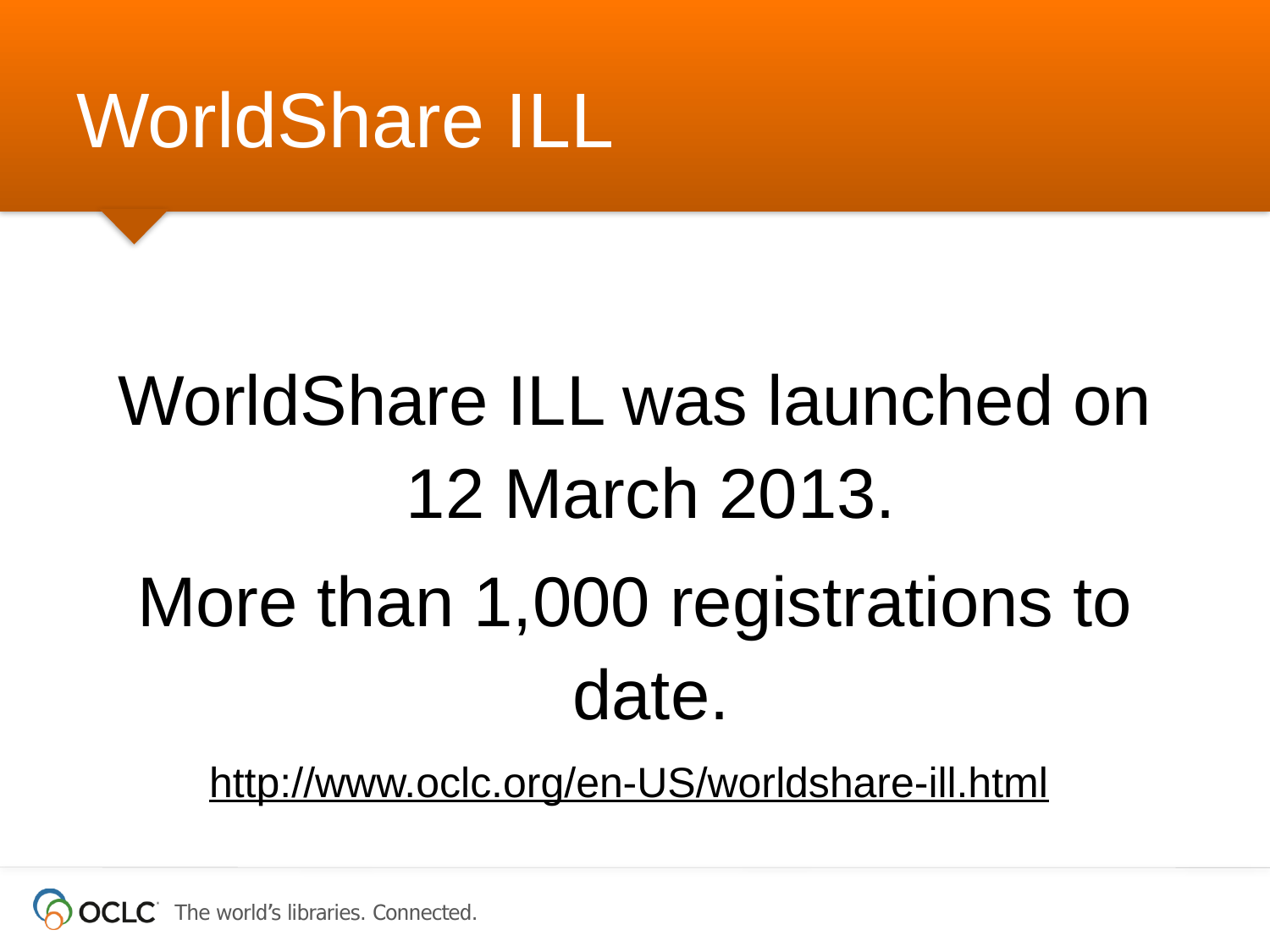

# WorldShare ILL

WorldShare ILL was launched on 12 March 2013.
More than 1,000 registrations to date.
http://www.oclc.org/en-US/worldshare-ill.html